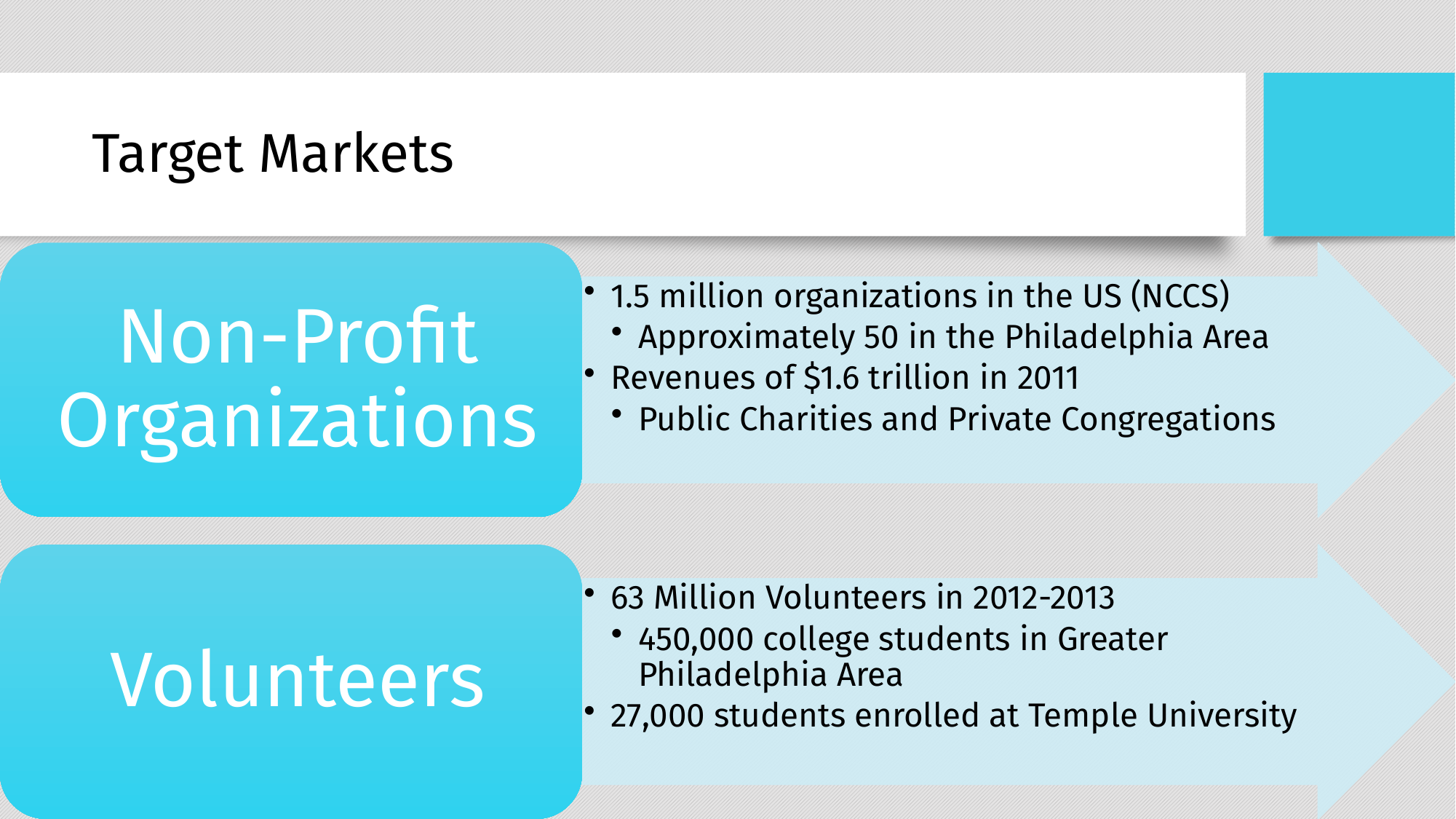

# Target Markets
1.5 million organizations in the US (NCCS)
Approximately 50 in the Philadelphia Area
Revenues of $1.6 trillion in 2011
Public Charities and Private Congregations
Non-Profit Organizations
63 Million Volunteers in 2012-2013
450,000 college students in Greater Philadelphia Area
27,000 students enrolled at Temple University

Volunteers